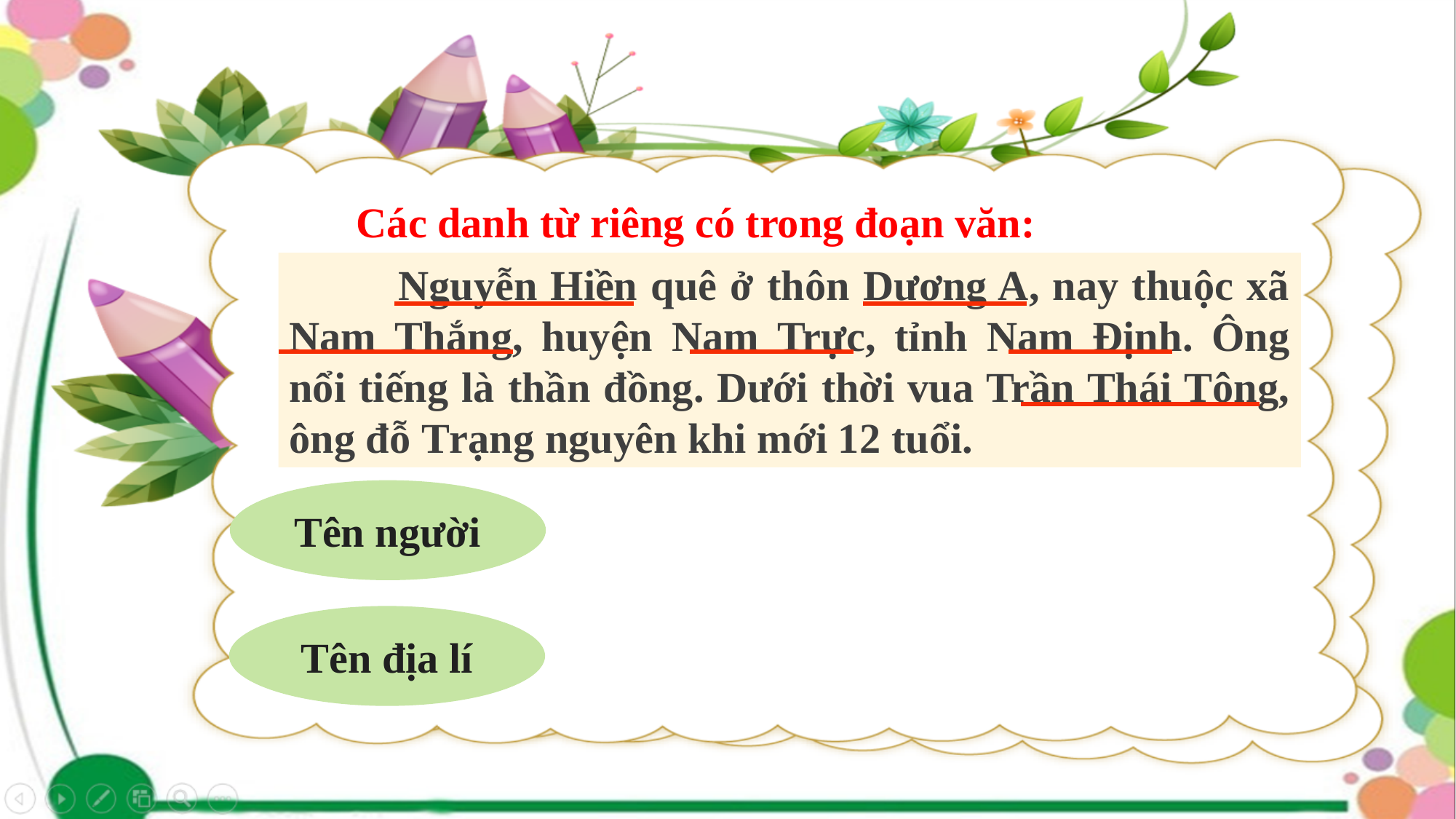

Các danh từ riêng có trong đoạn văn:
 	Nguyễn Hiền quê ở thôn Dương A, nay thuộc xã Nam Thắng, huyện Nam Trực, tỉnh Nam Định. Ông nổi tiếng là thần đồng. Dưới thời vua Trần Thái Tông, ông đỗ Trạng nguyên khi mới 12 tuổi.
Nguyễn Hiền,
Dương A,
Nam Thắng,
Nam Trực,
Nam Định,
Trần Thái Tông
Tên người
Tên địa lí